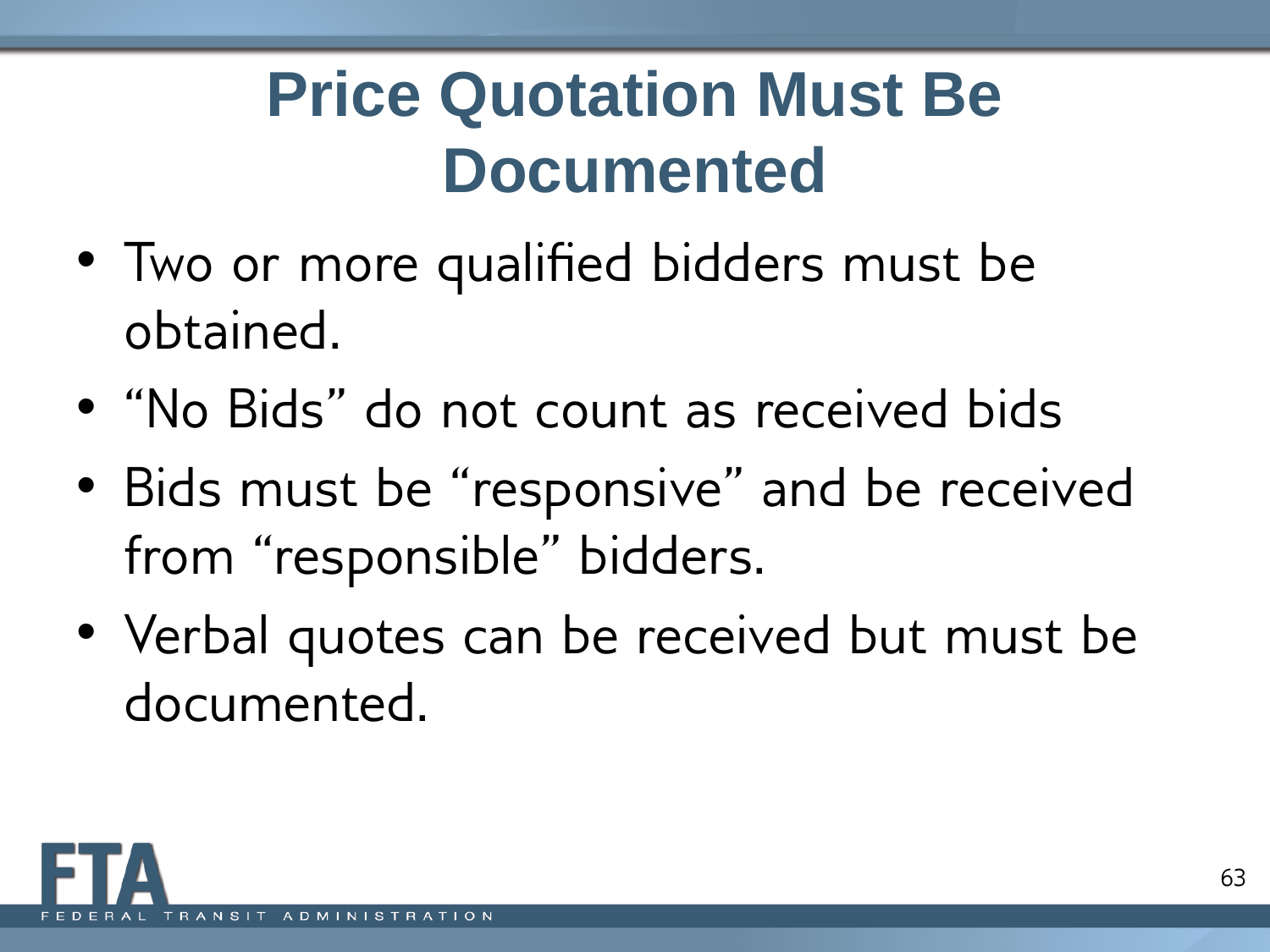

# Price Quotation Must Be Documented
Two or more qualified bidders must be obtained.
“No Bids” do not count as received bids
Bids must be “responsive” and be received from “responsible” bidders.
Verbal quotes can be received but must be documented.